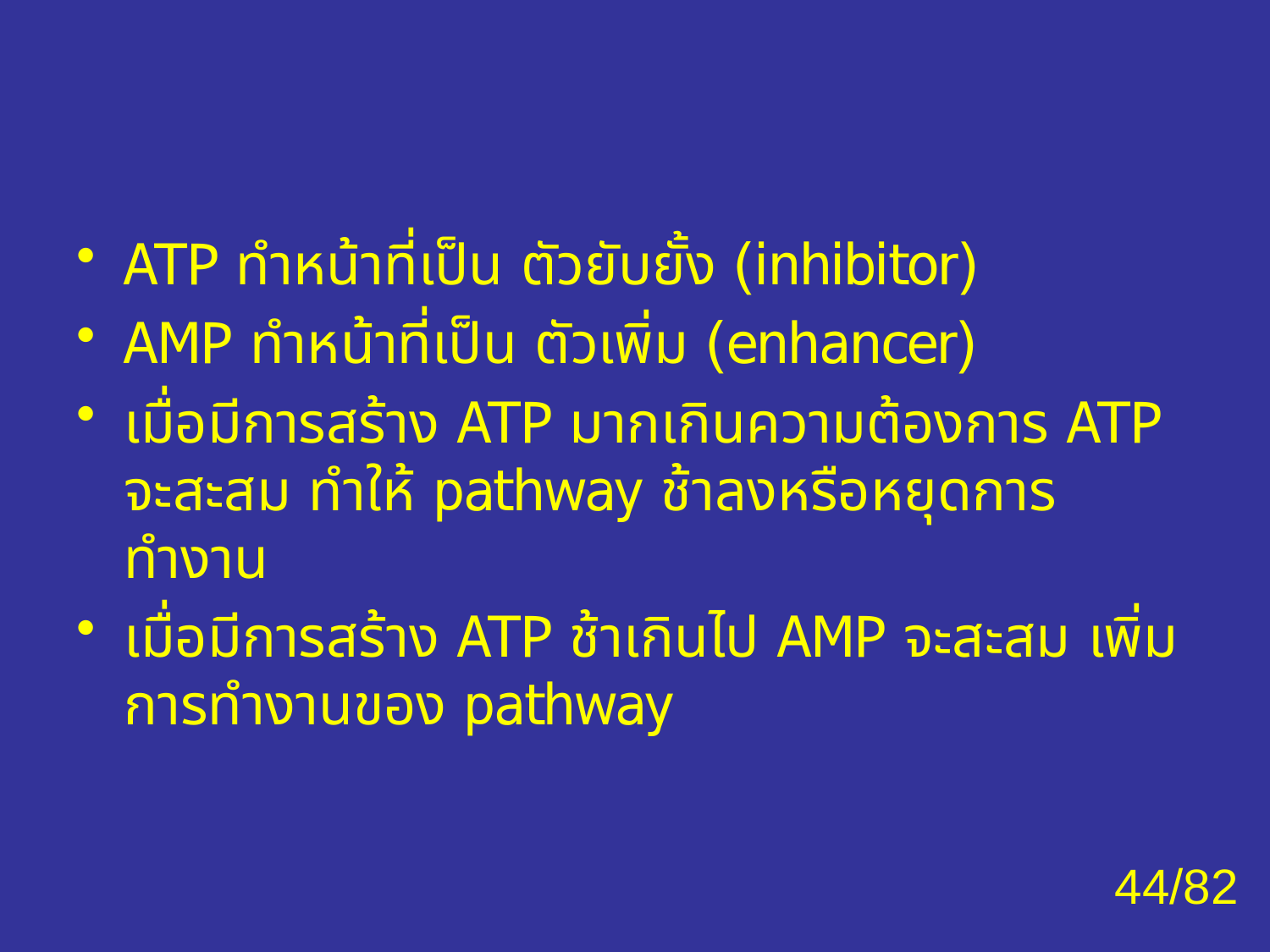

#
ATP ทำหน้าที่เป็น ตัวยับยั้ง (inhibitor)
AMP ทำหน้าที่เป็น ตัวเพิ่ม (enhancer)
เมื่อมีการสร้าง ATP มากเกินความต้องการ ATP จะสะสม ทำให้ pathway ช้าลงหรือหยุดการทำงาน
เมื่อมีการสร้าง ATP ช้าเกินไป AMP จะสะสม เพิ่มการทำงานของ pathway
44/82